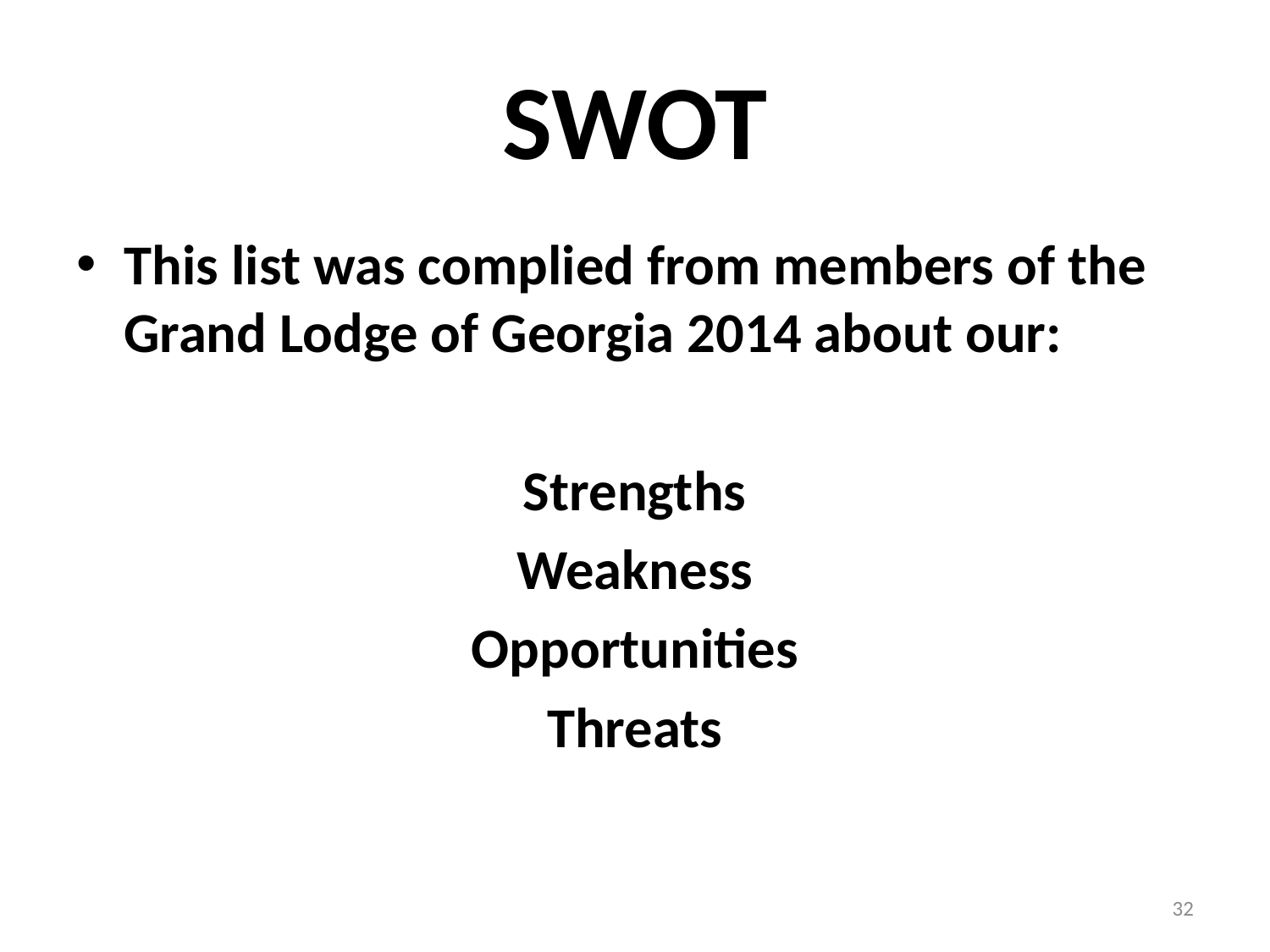

# SWOT
This list was complied from members of the Grand Lodge of Georgia 2014 about our:

Strengths
Weakness
Opportunities
Threats
32